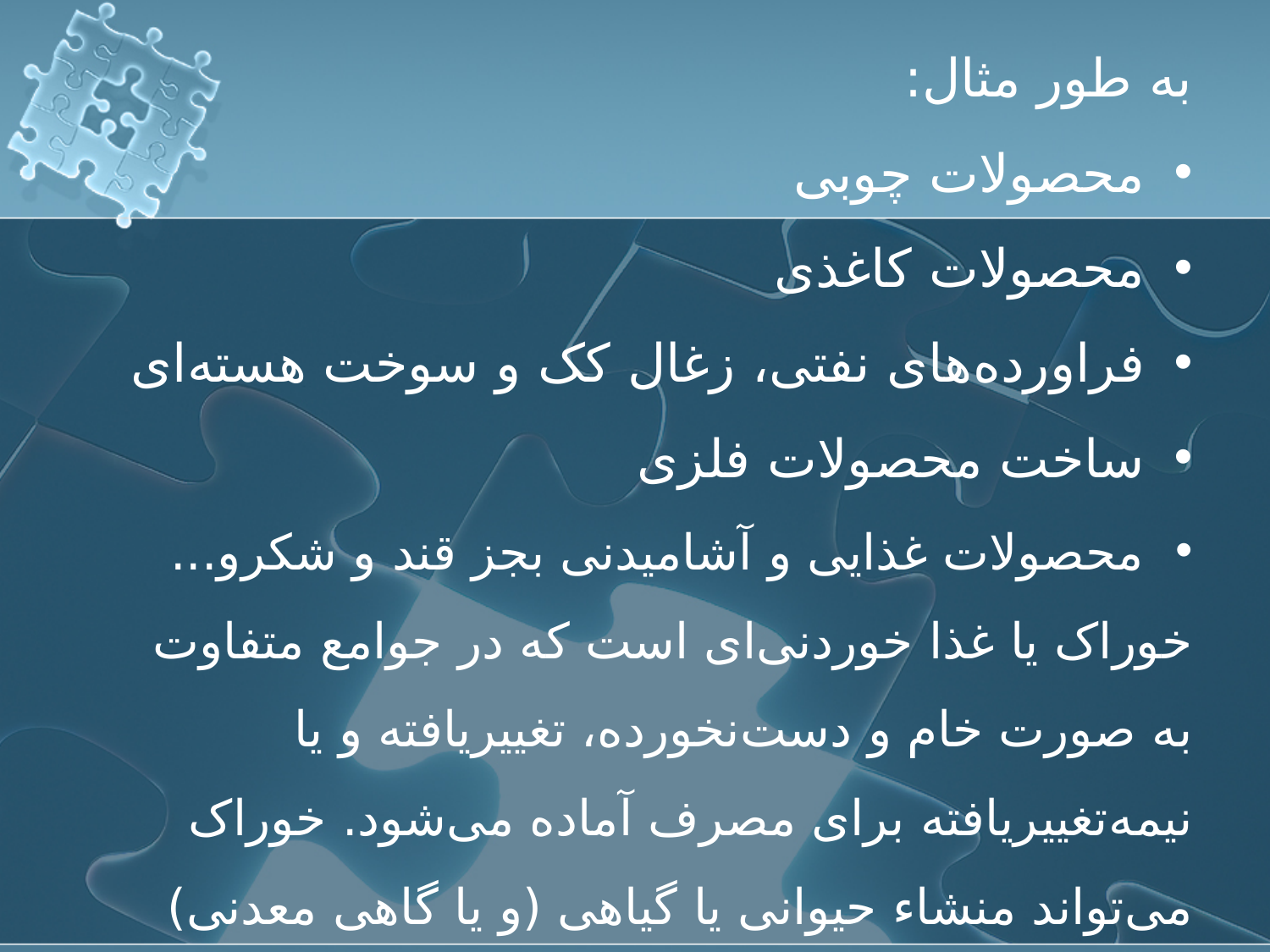

به طور مثال:
محصولات چوبی
محصولات کاغذی
فراورده‌های نفتی، زغال کک و سوخت هسته‌ای
ساخت محصولات فلزی
محصولات غذایی و آشامیدنی بجز قند و شکرو...
خوراک یا غذا خوردنی‌ای است که در جوامع متفاوت به صورت خام و دست‌نخورده، تغییریافته و یا نیمه‌تغییریافته برای مصرف آماده می‌شود. خوراک می‌تواند منشاء حیوانی یا گیاهی (و یا گاهی معدنی) داشته باشد، و برای رفع نیاز تغذیه و یا لذت بردن مصرف شود.